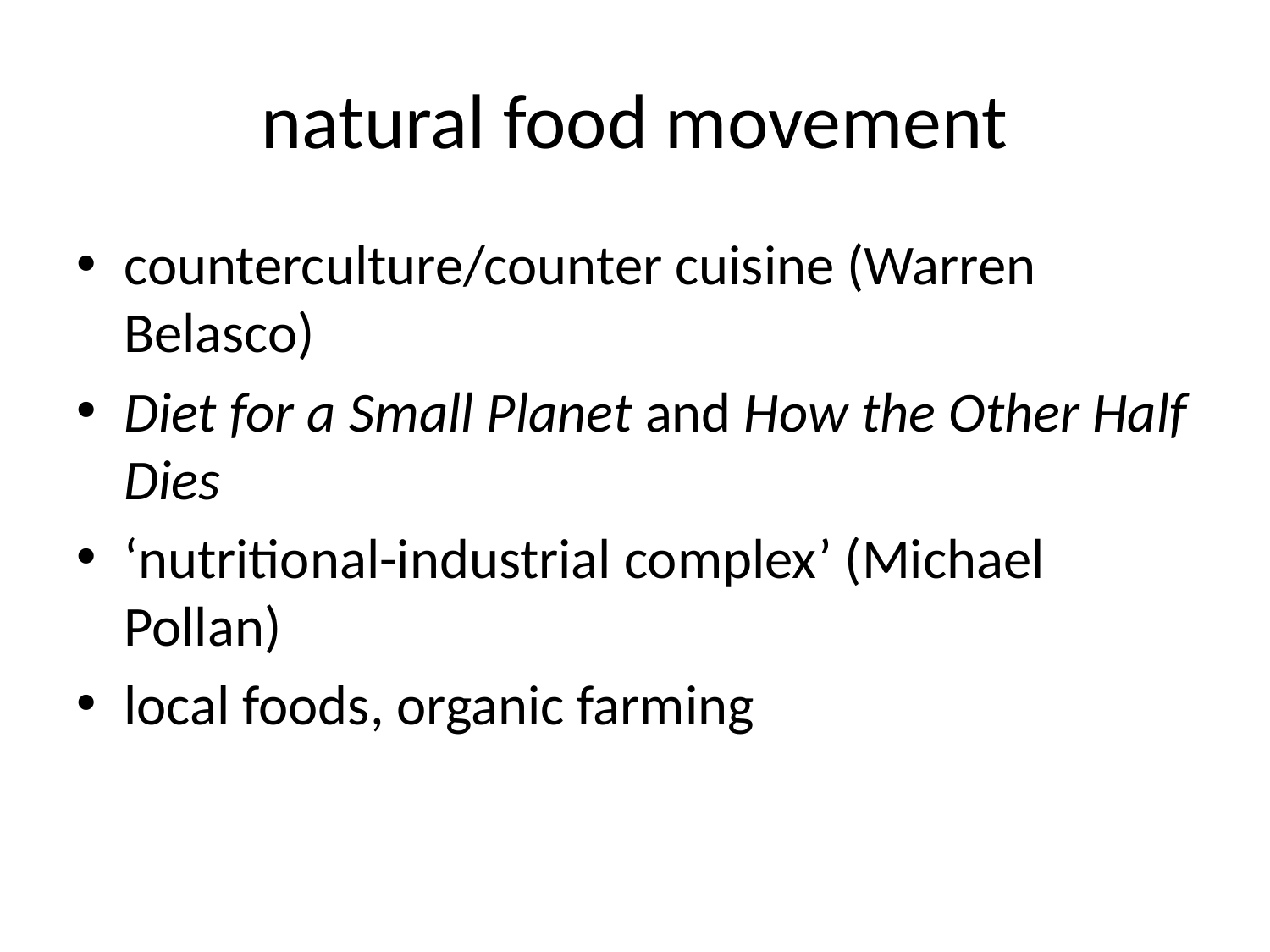

# natural food movement
counterculture/counter cuisine (Warren Belasco)
Diet for a Small Planet and How the Other Half Dies
‘nutritional-industrial complex’ (Michael Pollan)
local foods, organic farming